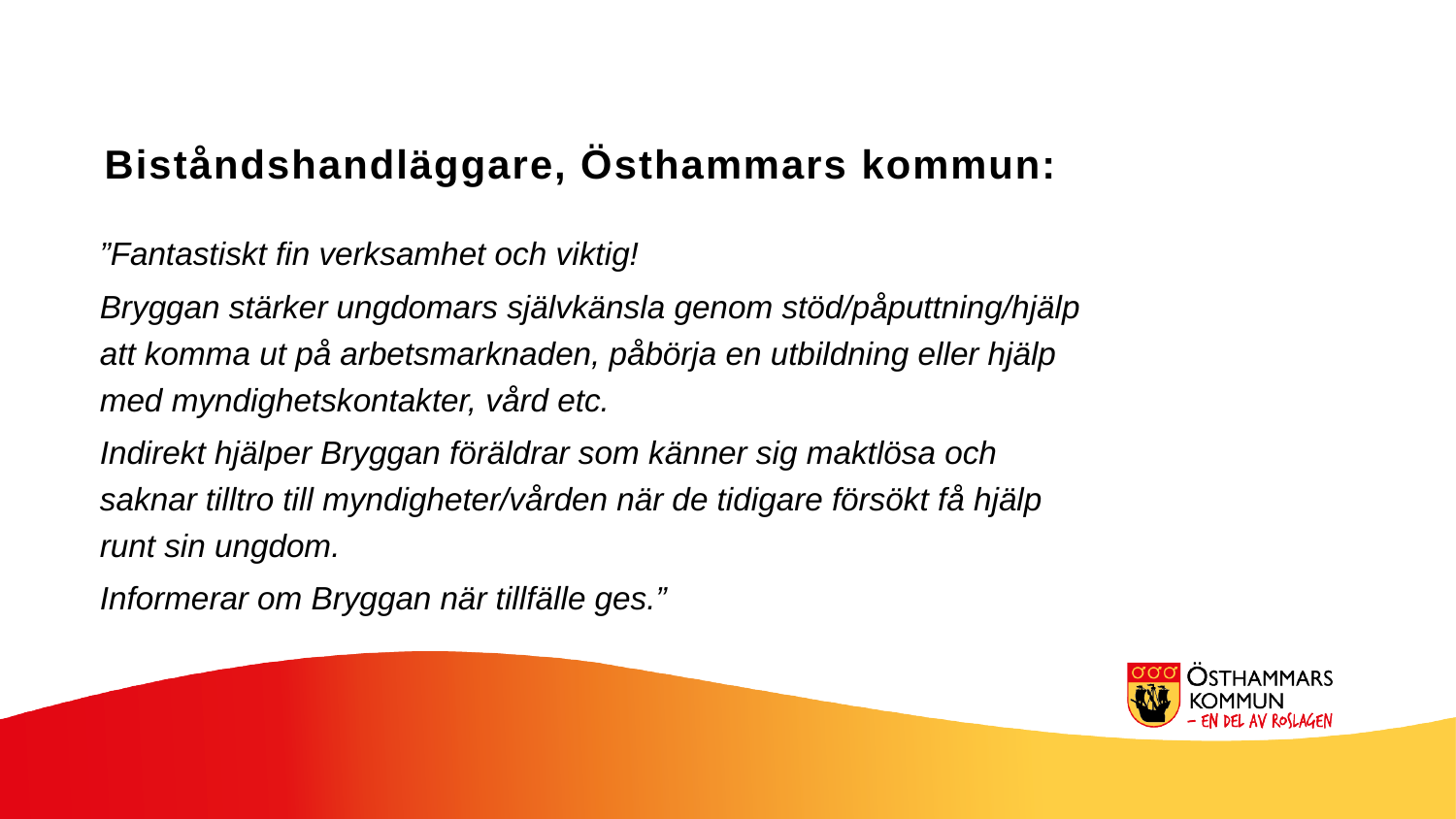

Biståndshandläggare, Östhammars kommun:
”Fantastiskt fin verksamhet och viktig!
Bryggan stärker ungdomars självkänsla genom stöd/påputtning/hjälp att komma ut på arbetsmarknaden, påbörja en utbildning eller hjälp med myndighetskontakter, vård etc.
Indirekt hjälper Bryggan föräldrar som känner sig maktlösa och saknar tilltro till myndigheter/vården när de tidigare försökt få hjälp runt sin ungdom.
Informerar om Bryggan när tillfälle ges.”